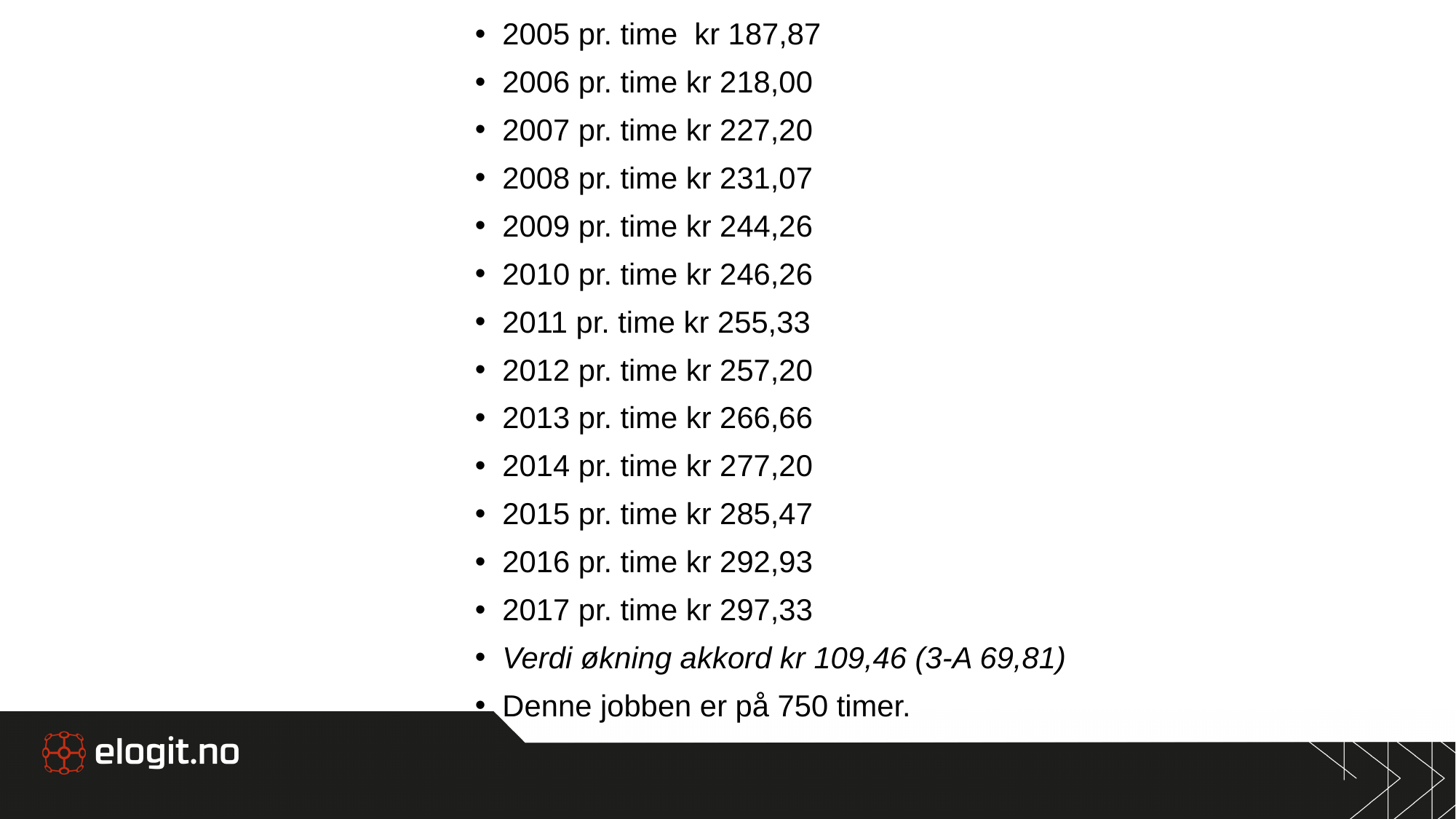

2005 pr. time  kr 187,87
2006 pr. time kr 218,00
2007 pr. time kr 227,20
2008 pr. time kr 231,07
2009 pr. time kr 244,26
2010 pr. time kr 246,26
2011 pr. time kr 255,33
2012 pr. time kr 257,20
2013 pr. time kr 266,66
2014 pr. time kr 277,20
2015 pr. time kr 285,47
2016 pr. time kr 292,93
2017 pr. time kr 297,33
Verdi økning akkord kr 109,46 (3-A 69,81)
Denne jobben er på 750 timer.